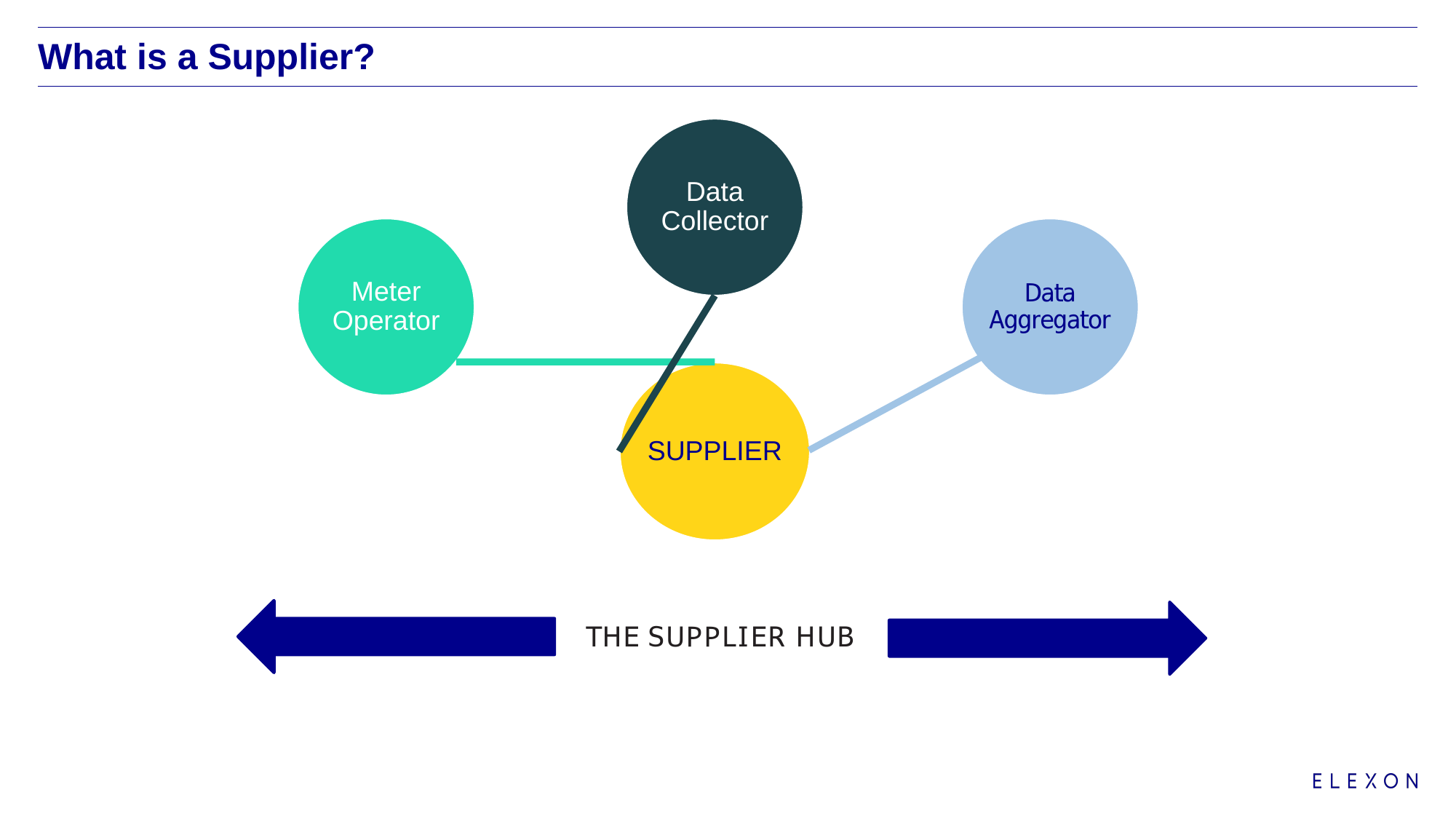

# What is a Supplier?
Data Collector
Data Aggregator
Meter Operator
SUPPLIER

THE SUPPLIER HUB